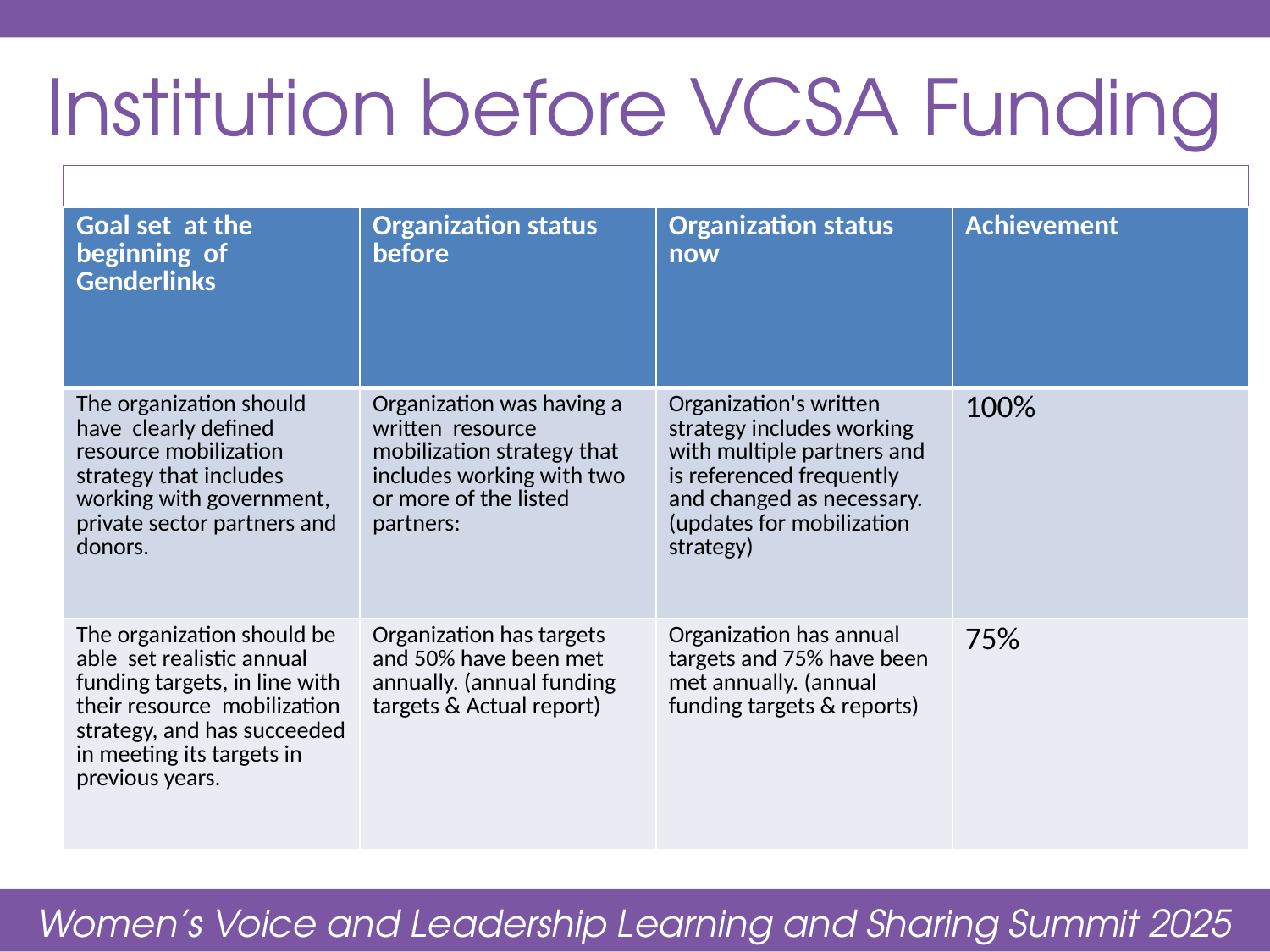

Women’s Voice and Leadership Learning and Sharing Summit 2025
# Institution before VCSA Funding

| Goal set at the beginning of Genderlinks | Organization status before | Organization status now | Achievement |
| --- | --- | --- | --- |
| The organization should have clearly defined resource mobilization strategy that includes working with government, private sector partners and donors. | Organization was having a written resource mobilization strategy that includes working with two or more of the listed partners: | Organization's written strategy includes working with multiple partners and is referenced frequently and changed as necessary. (updates for mobilization strategy) | 100% |
| The organization should be able set realistic annual funding targets, in line with their resource mobilization strategy, and has succeeded in meeting its targets in previous years. | Organization has targets and 50% have been met annually. (annual funding targets & Actual report) | Organization has annual targets and 75% have been met annually. (annual funding targets & reports) | 75% |